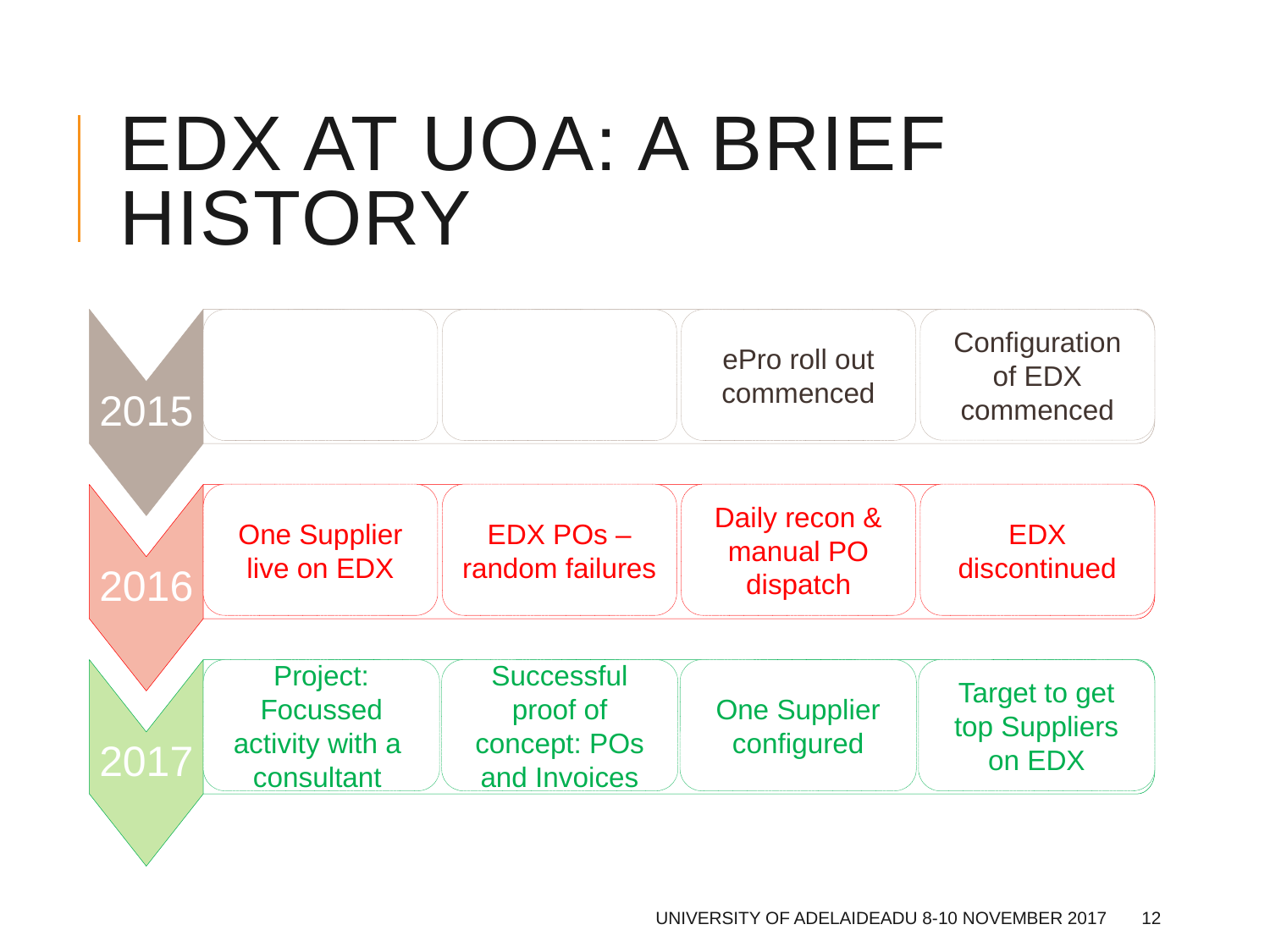

# EDX AT UoA: A brief history
2015

2016

2017

Configuration of EDX commenced

ePro roll out commenced
One Supplier live on EDX
EDX POs – random failures
Daily recon & manual PO dispatch
EDX discontinued
Project: Focussed activity with a  consultant
Successful proof of concept: POs and Invoices
One Supplier configured
Target to get top Suppliers on EDX
University of Adelaide		ADU 8-10 November 2017
12